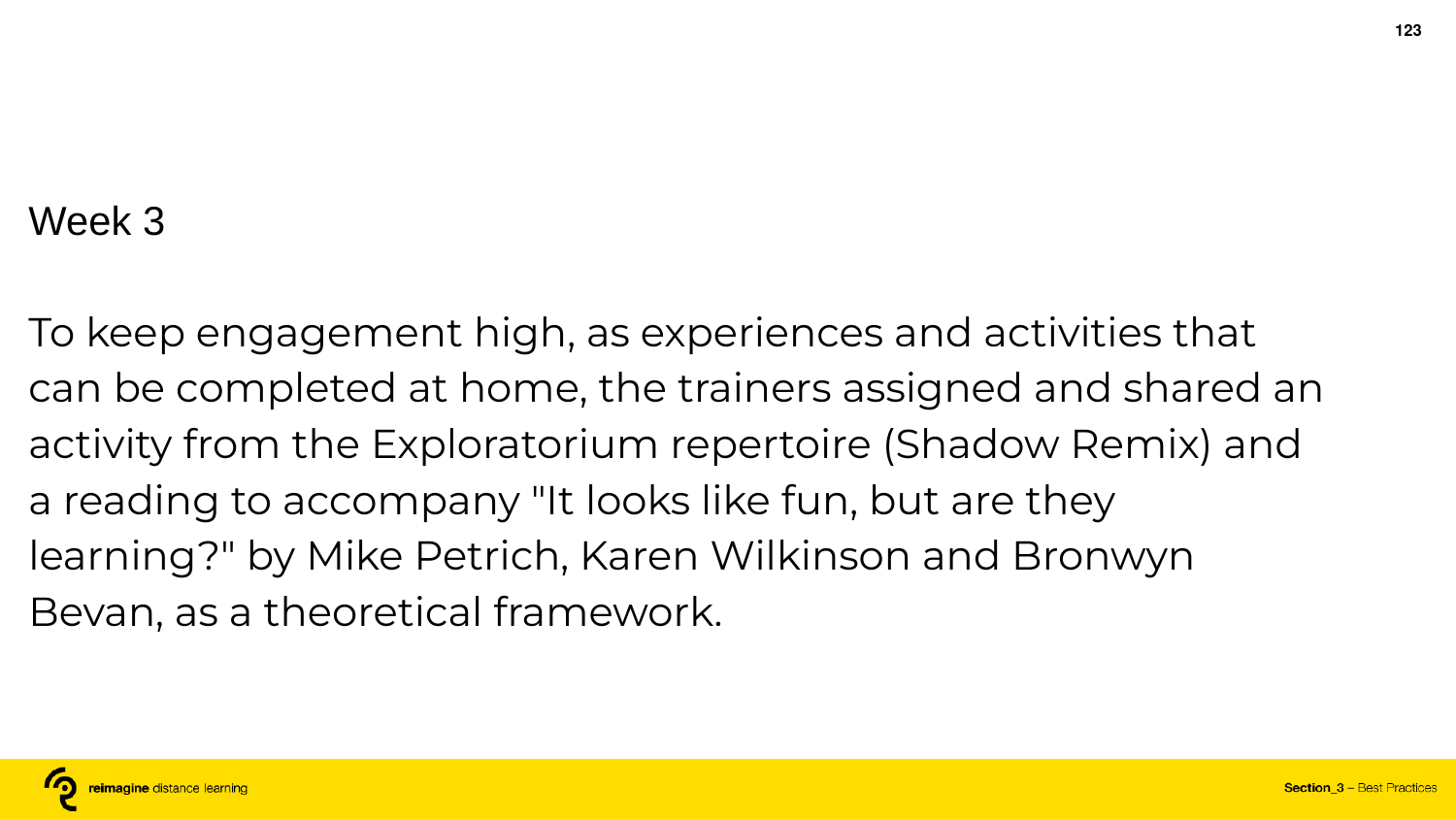

123
Week 3

To keep engagement high, as experiences and activities that can be completed at home, the trainers assigned and shared an activity from the Exploratorium repertoire (Shadow Remix) and a reading to accompany "It looks like fun, but are they learning?" by Mike Petrich, Karen Wilkinson and Bronwyn Bevan, as a theoretical framework.